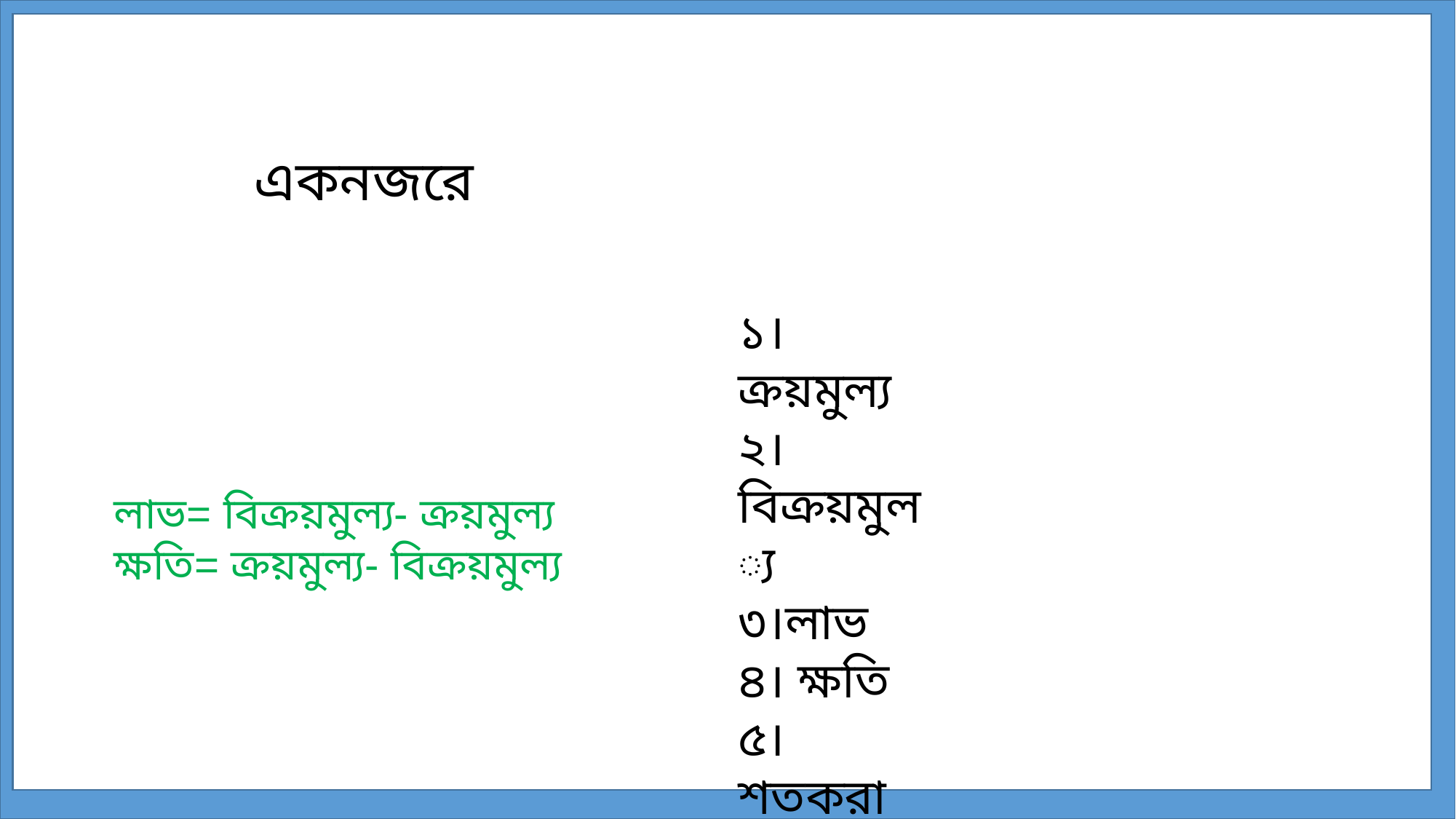

একনজরে
১। ক্রয়মুল্য
২। বিক্রয়মুল্য
৩।লাভ
৪। ক্ষতি
৫। শতকরা
লাভ= বিক্রয়মুল্য- ক্রয়মুল্য
ক্ষতি= ক্রয়মুল্য- বিক্রয়মুল্য